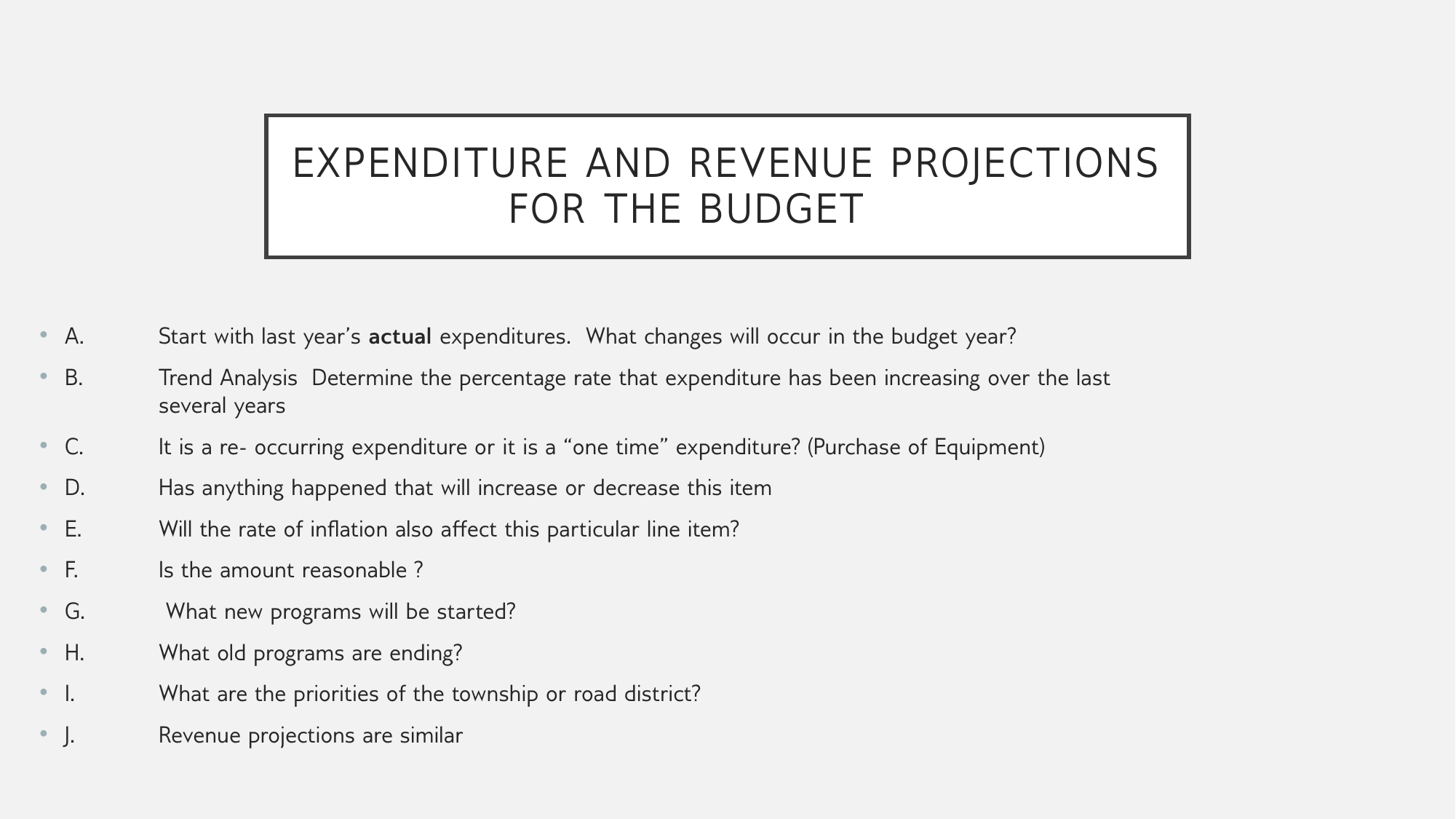

# Expenditure and Revenue Projections for the budget
A.	Start with last year’s actual expenditures.  What changes will occur in the budget year?
B. 	Trend Analysis  Determine the percentage rate that expenditure has been increasing over the last 	several years
C. 	It is a re- occurring expenditure or it is a “one time” expenditure? (Purchase of Equipment)
D. 	Has anything happened that will increase or decrease this item
E. 	Will the rate of inflation also affect this particular line item?
F. 	Is the amount reasonable ?
G.	 What new programs will be started?
H. 	What old programs are ending?
I. 	What are the priorities of the township or road district?
J. 	Revenue projections are similar